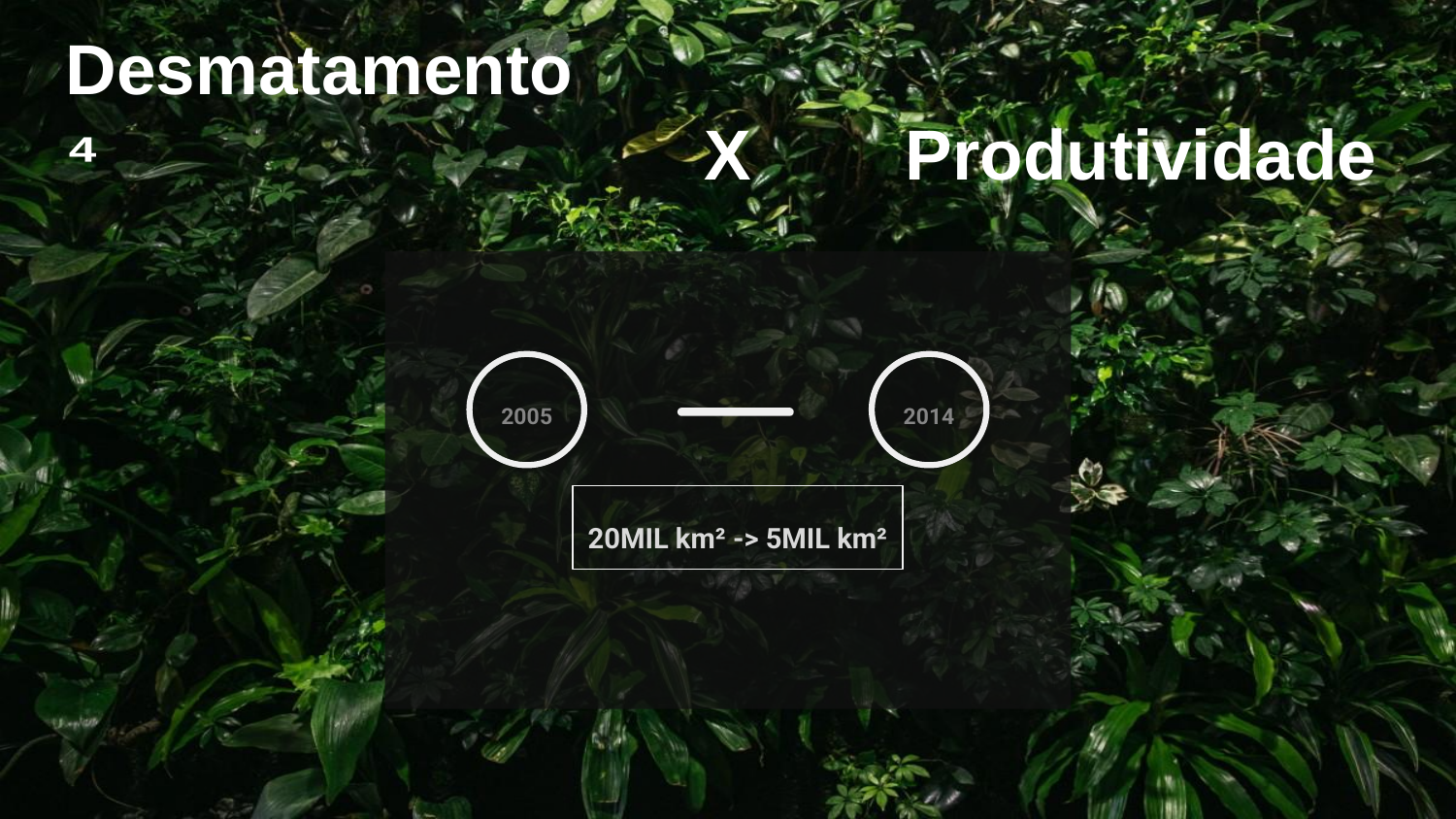

# Desmatamento⁴
X
Produtividade

2005
2014

20MIL km² -> 5MIL km²